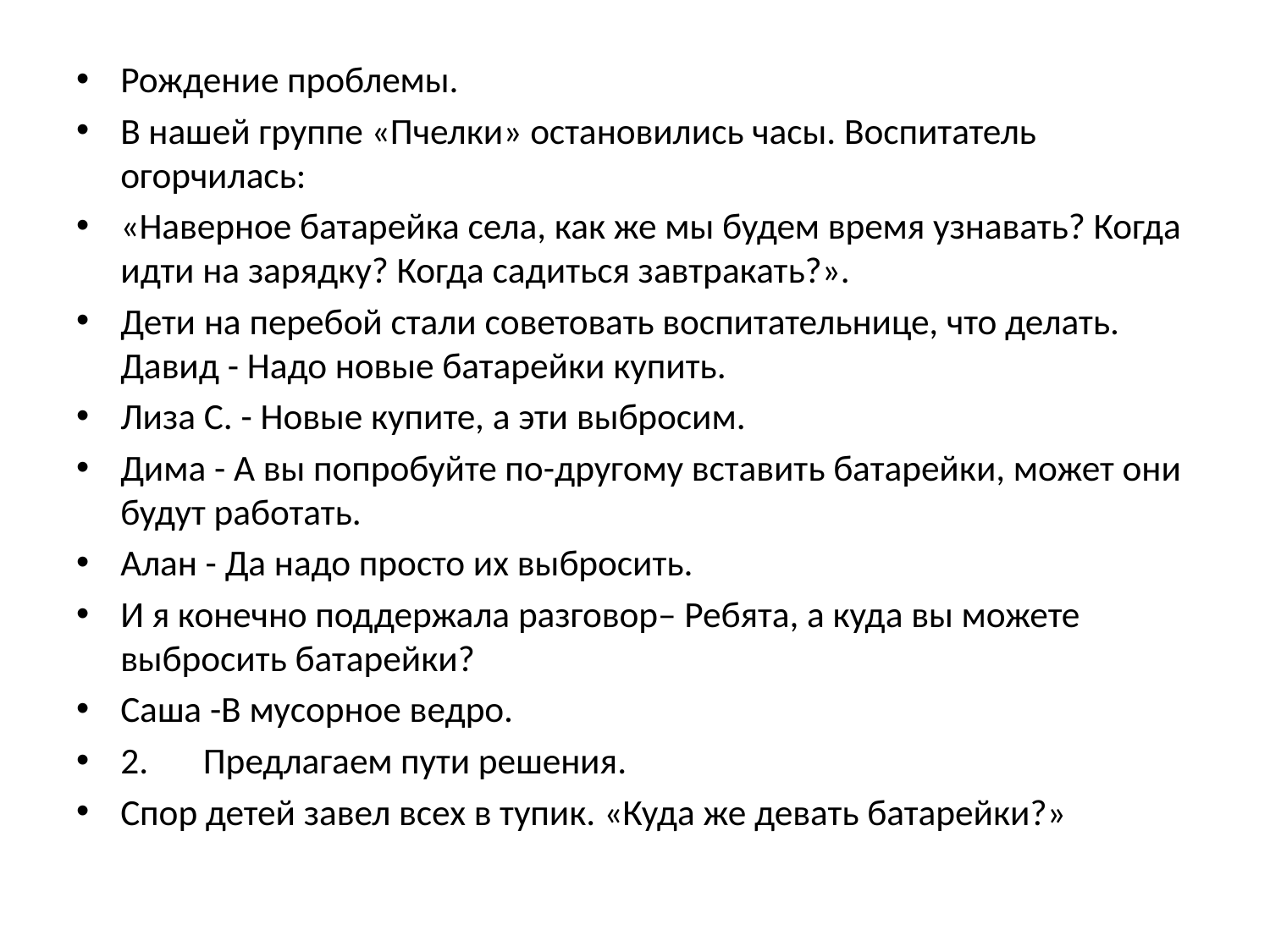

Рождение проблемы.
В нашей группе «Пчелки» остановились часы. Воспитатель огорчилась:
«Наверное батарейка села, как же мы будем время узнавать? Когда идти на зарядку? Когда садиться завтракать?».
Дети на перебой стали советовать воспитательнице, что делать. Давид - Надо новые батарейки купить.
Лиза С. - Новые купите, а эти выбросим.
Дима - А вы попробуйте по-другому вставить батарейки, может они будут работать.
Алан - Да надо просто их выбросить.
И я конечно поддержала разговор– Ребята, а куда вы можете выбросить батарейки?
Саша -В мусорное ведро.
2.	Предлагаем пути решения.
Спор детей завел всех в тупик. «Куда же девать батарейки?»